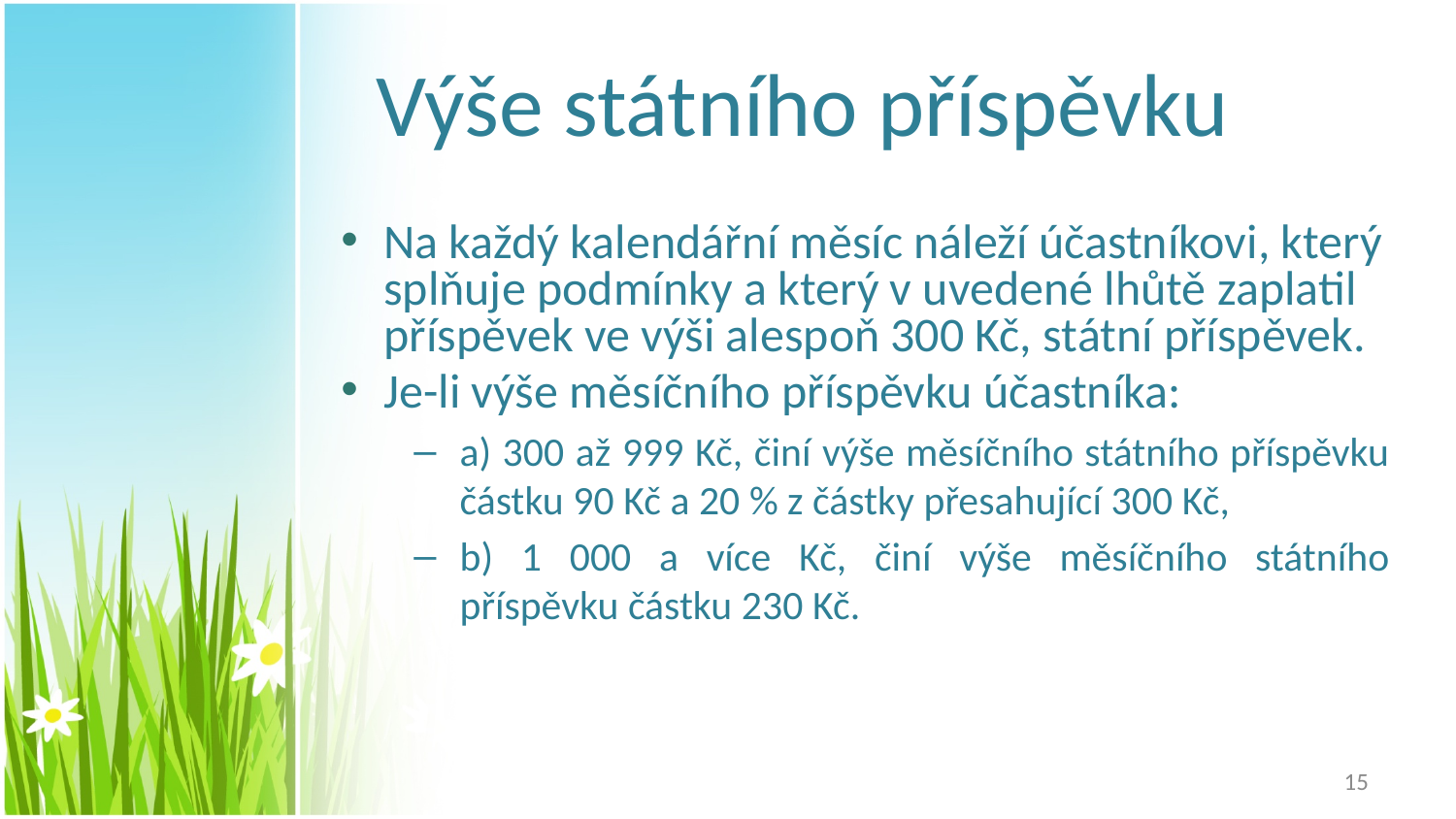

# Výše státního příspěvku
Na každý kalendářní měsíc náleží účastníkovi, který splňuje podmínky a který v uvedené lhůtě zaplatil příspěvek ve výši alespoň 300 Kč, státní příspěvek.
Je-li výše měsíčního příspěvku účastníka:
a) 300 až 999 Kč, činí výše měsíčního státního příspěvku částku 90 Kč a 20 % z částky přesahující 300 Kč,
b) 1 000 a více Kč, činí výše měsíčního státního příspěvku částku 230 Kč.
15